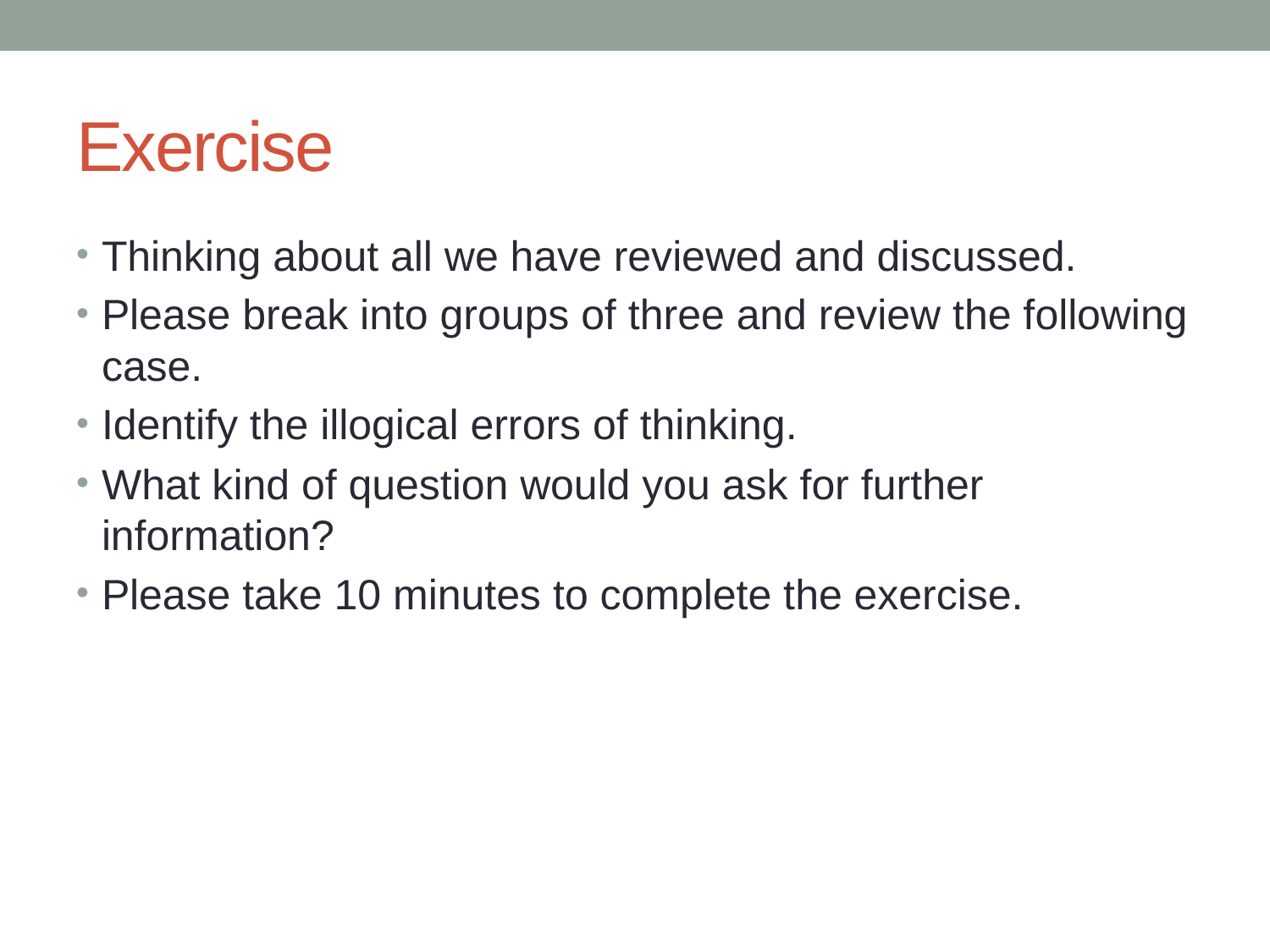

# Exercise
Thinking about all we have reviewed and discussed.
Please break into groups of three and review the following case.
Identify the illogical errors of thinking.
What kind of question would you ask for further information?
Please take 10 minutes to complete the exercise.